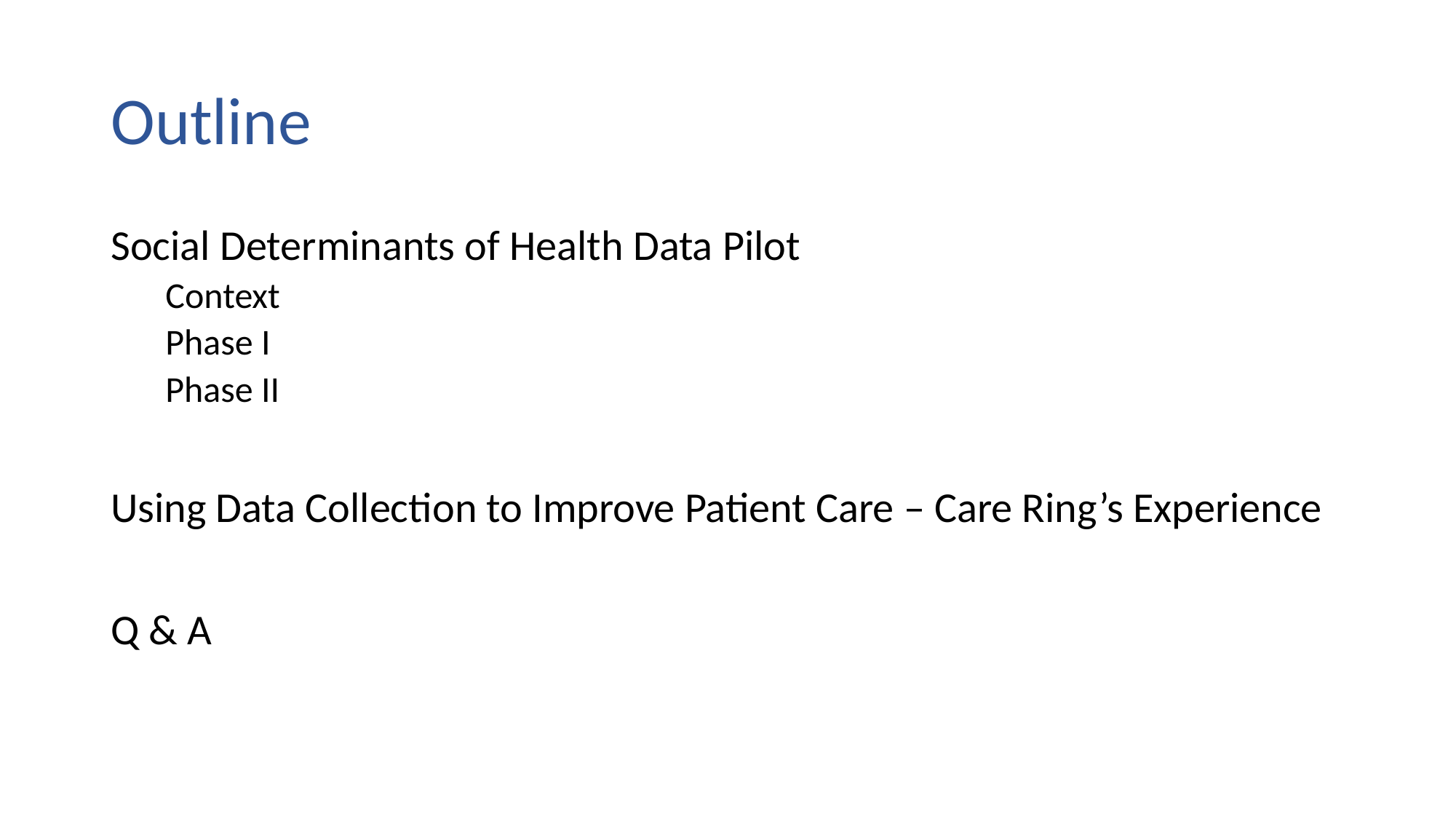

# Outline
Social Determinants of Health Data Pilot
Context
Phase I
Phase II

Using Data Collection to Improve Patient Care – Care Ring’s Experience

Q & A